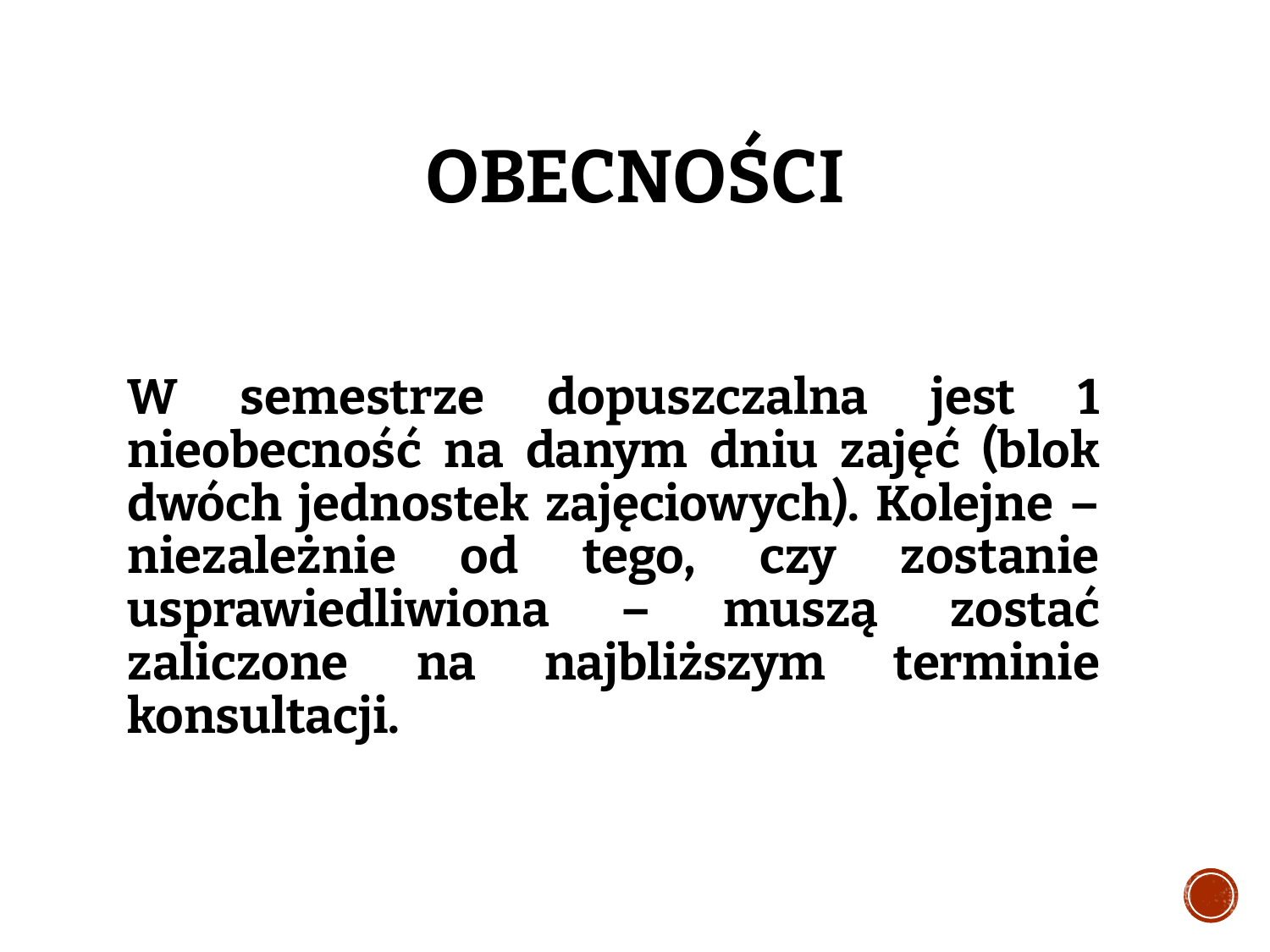

# OBECNOŚCI

W semestrze dopuszczalna jest 1 nieobecność na danym dniu zajęć (blok dwóch jednostek zajęciowych). Kolejne – niezależnie od tego, czy zostanie usprawiedliwiona – muszą zostać zaliczone na najbliższym terminie konsultacji.